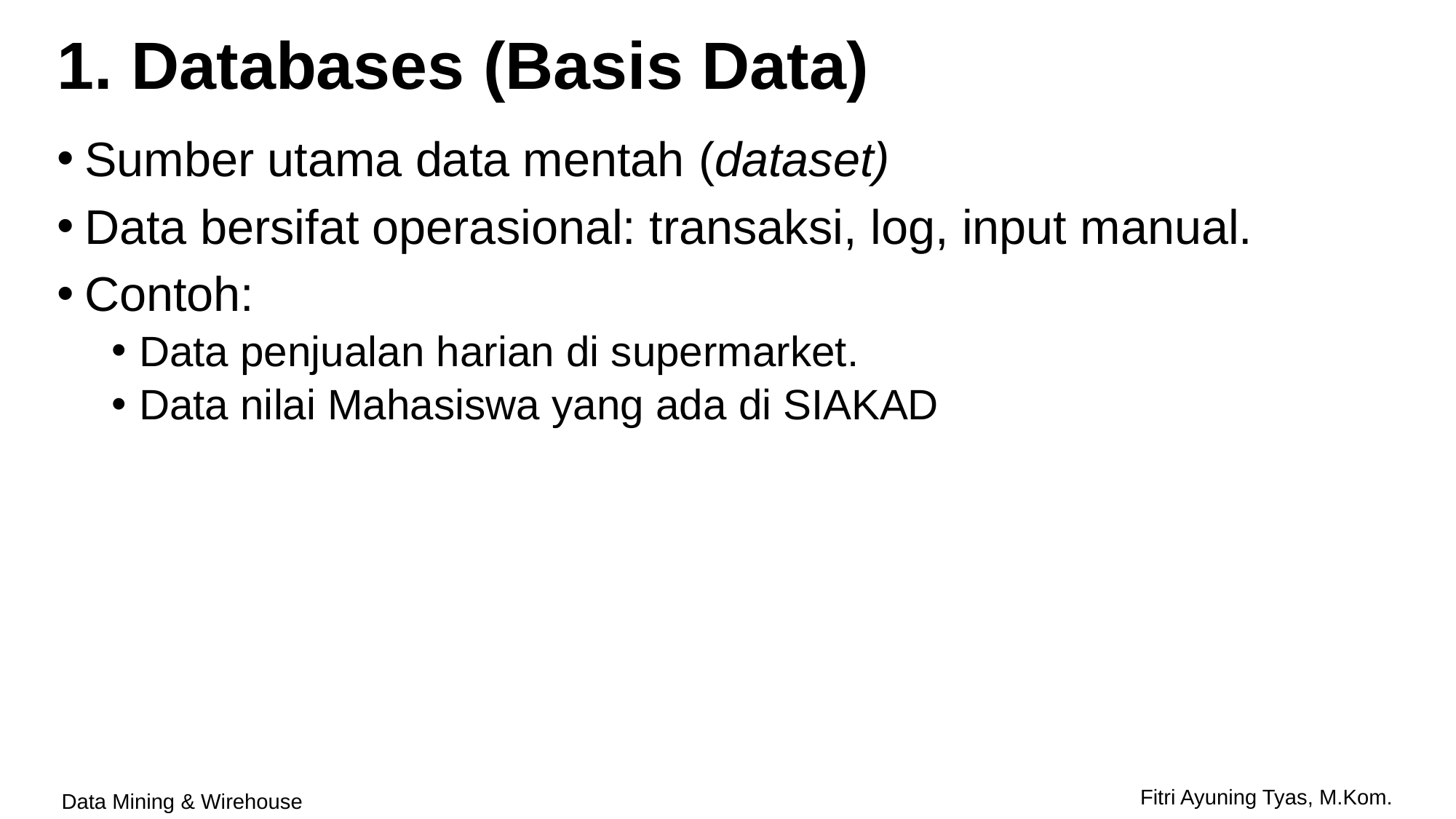

# 1. Databases (Basis Data)
Sumber utama data mentah (dataset)
Data bersifat operasional: transaksi, log, input manual.
Contoh:
Data penjualan harian di supermarket.
Data nilai Mahasiswa yang ada di SIAKAD